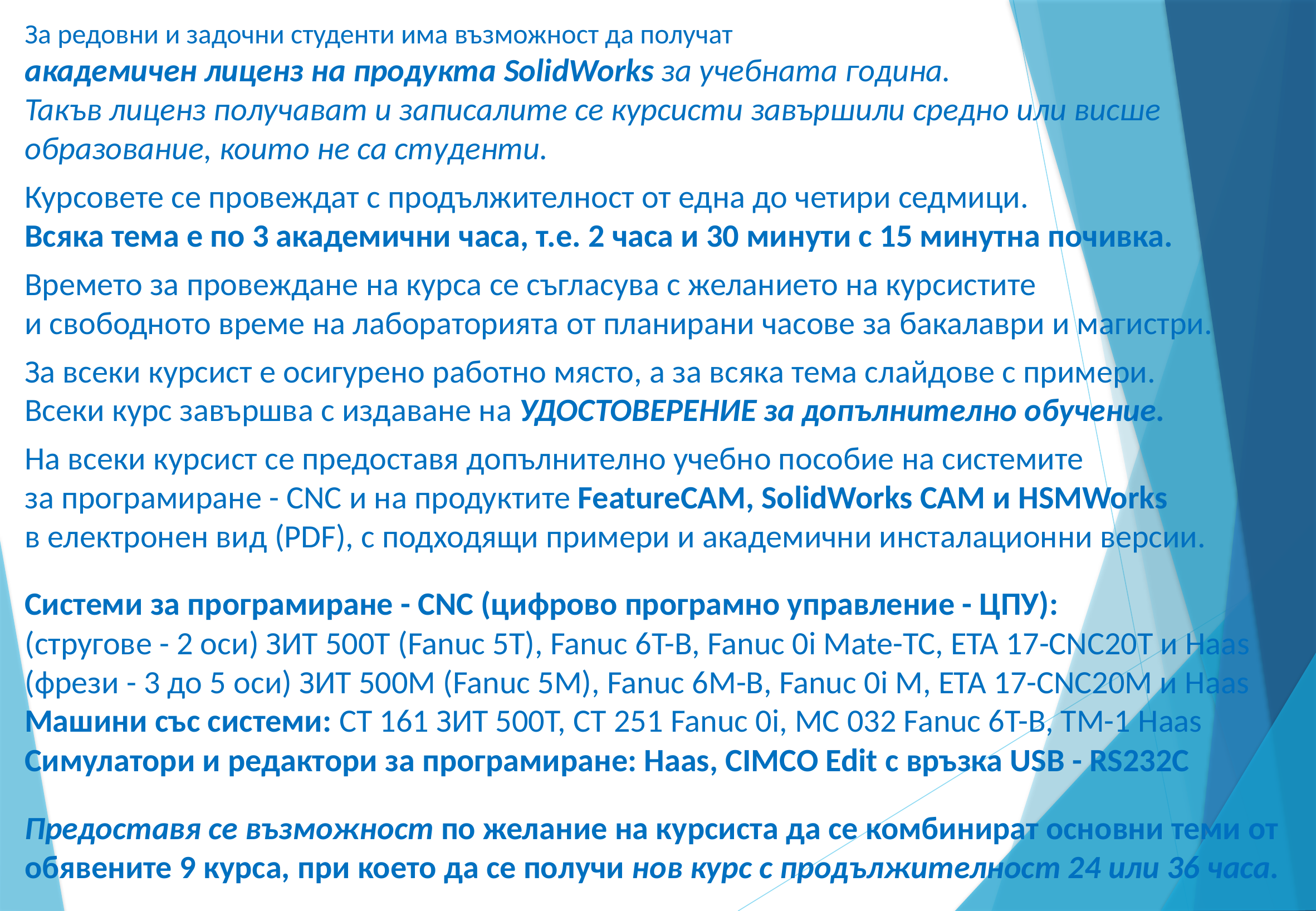

За редовни и задочни студенти има възможност да получат
академичен лиценз на продукта SolidWorks за учебната година.
Такъв лиценз получават и записалите се курсисти завършили средно или висше образование, които не са студенти.
Курсовете се провеждат с продължителност от една до четири седмици.
Всяка тема е по 3 академични часа, т.е. 2 часа и 30 минути с 15 минутна почивка.
Времето за провеждане на курса се съгласува с желанието на курсистите
и свободното време на лабораторията от планирани часове за бакалаври и магистри.
За всеки курсист е осигурено работно място, а за всяка тема слайдове с примери.
Всеки курс завършва с издаване на УДОСТОВЕРЕНИЕ за допълнително обучение.
На всеки курсист се предоставя допълнително учебно пособие на системите
за програмиране - CNC и на продуктите FeatureCAM, SolidWorks CAM и HSMWorks
в електронен вид (PDF), с подходящи примери и академични инсталационни версии.
Системи за програмиране - CNC (цифрово програмно управление - ЦПУ):
(стругове - 2 оси) ЗИТ 500Т (Fanuc 5T), Fanuc 6T-B, Fanuc 0i Mate-TC, ЕТА 17-CNC20T и Haas
(фрези - 3 до 5 оси) ЗИТ 500M (Fanuc 5M), Fanuc 6M-B, Fanuc 0i M, ЕТА 17-CNC20M и Haas Машини със системи: СТ 161 ЗИТ 500Т, СТ 251 Fanuc 0i, МС 032 Fanuc 6T-B, ТМ-1 Haas
Симулатори и редактори за програмиране: Haas, CIMCO Edit с връзка USB - RS232C
Предоставя се възможност по желание на курсиста да се комбинират основни теми от обявените 9 курса, при което да се получи нов курс с продължителност 24 или 36 часа.